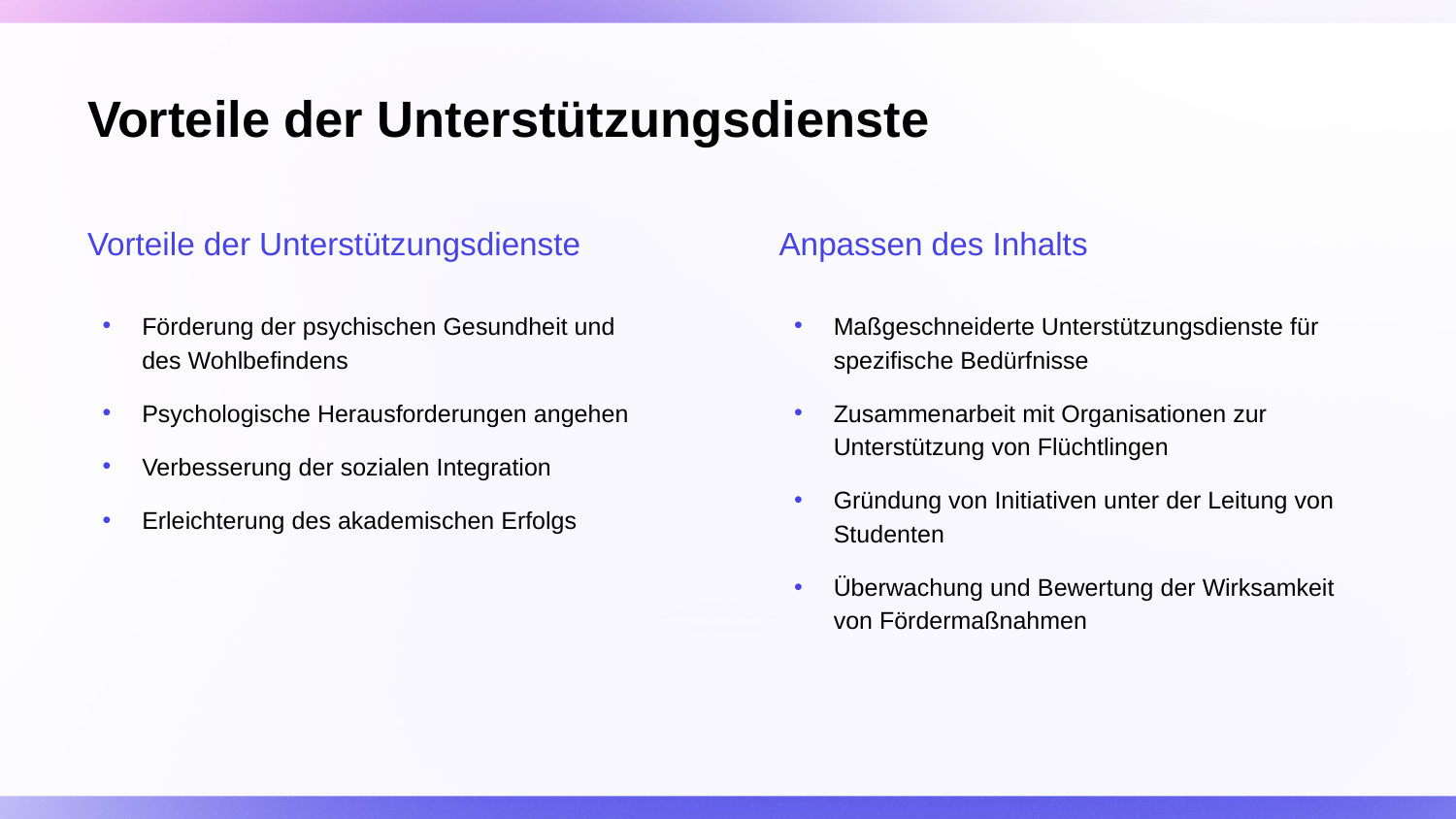

# Vorteile der Unterstützungsdienste
Vorteile der Unterstützungsdienste
Anpassen des Inhalts
Förderung der psychischen Gesundheit und des Wohlbefindens
Psychologische Herausforderungen angehen
Verbesserung der sozialen Integration
Erleichterung des akademischen Erfolgs
Maßgeschneiderte Unterstützungsdienste für spezifische Bedürfnisse
Zusammenarbeit mit Organisationen zur Unterstützung von Flüchtlingen
Gründung von Initiativen unter der Leitung von Studenten
Überwachung und Bewertung der Wirksamkeit von Fördermaßnahmen